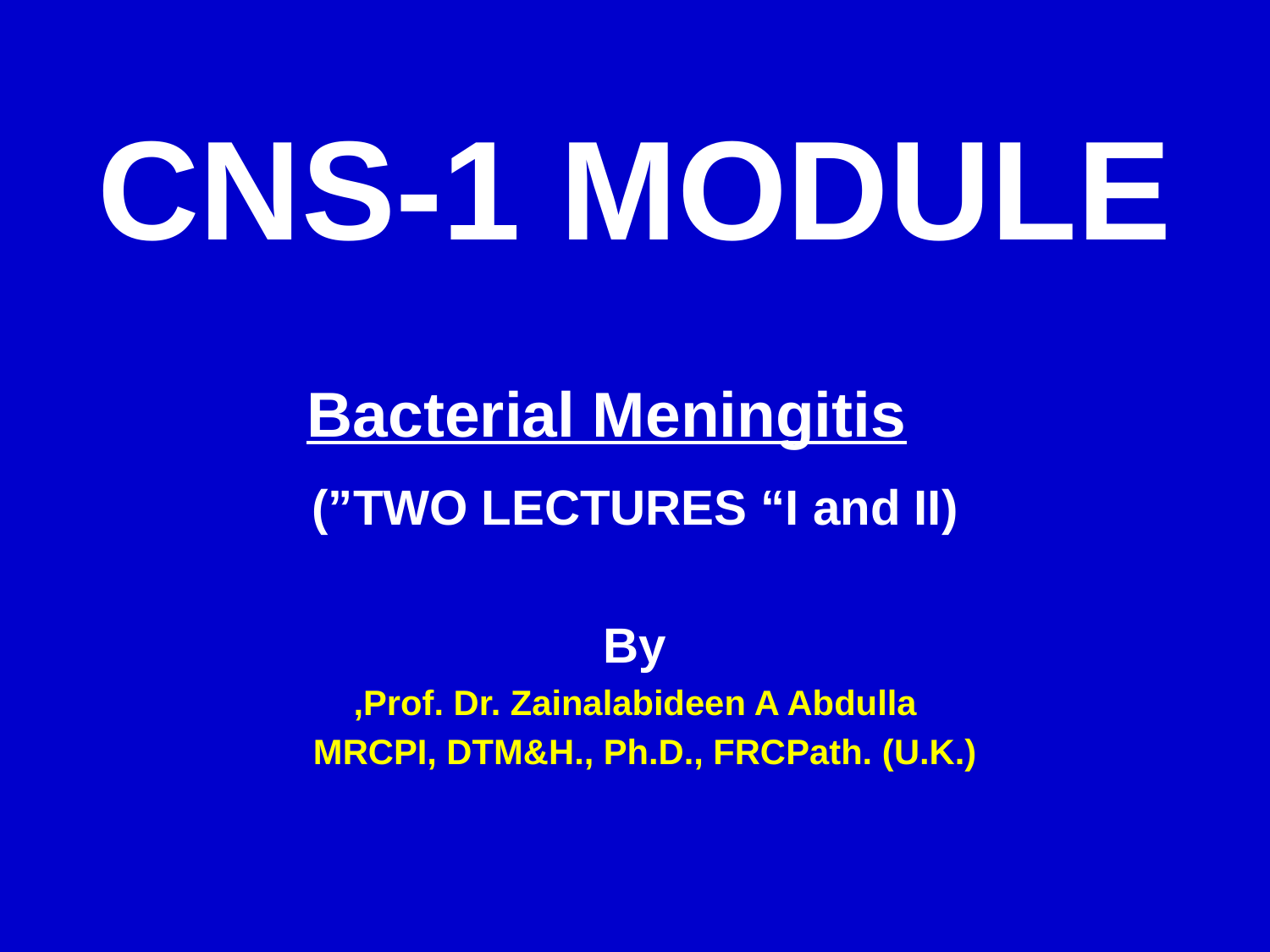

CNS-1 MODULE
  Bacterial Meningitis
(TWO LECTURES “I and II”)

By
Prof. Dr. Zainalabideen A Abdulla,
                         MRCPI, DTM&H., Ph.D., FRCPath. (U.K.)